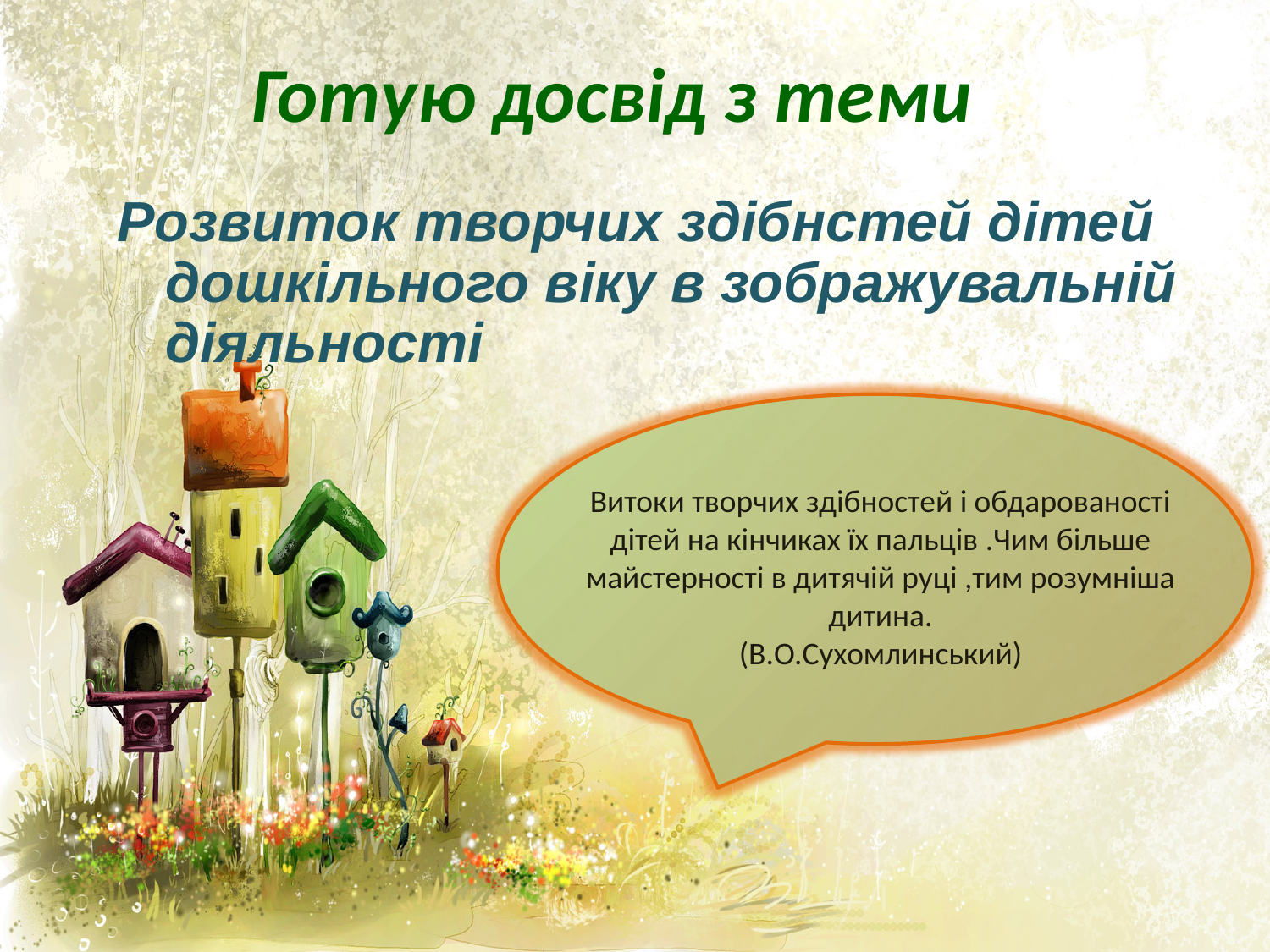

# Готую досвід з теми
Розвиток творчих здібнстей дітей дошкільного віку в зображувальній діяльності

Витоки творчих здібностей і обдарованості дітей на кінчиках їх пальців .Чим більше майстерності в дитячій руці ,тим розумніша дитина.
(В.О.Сухомлинський)